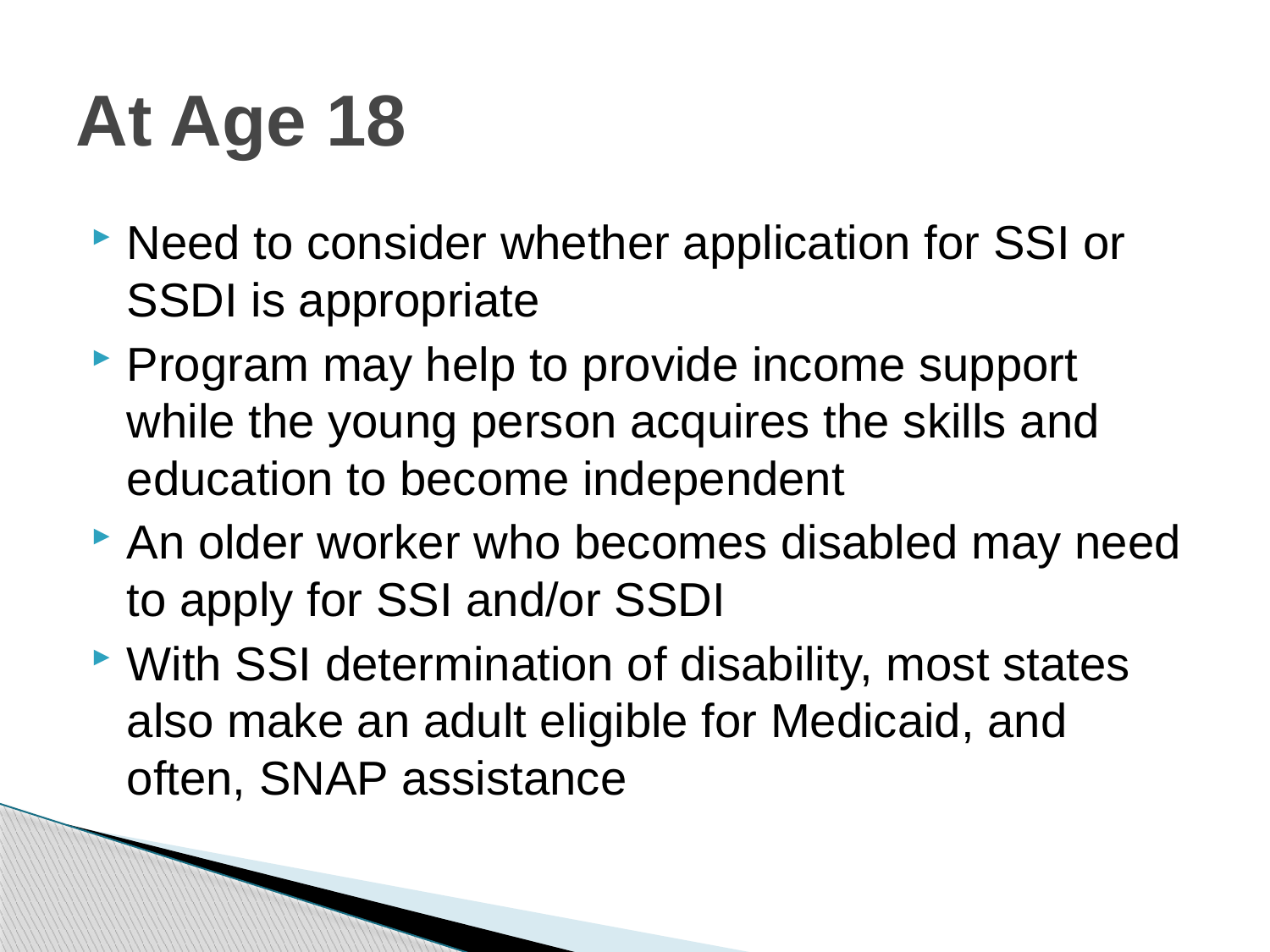

# At Age 18
Need to consider whether application for SSI or SSDI is appropriate
Program may help to provide income support while the young person acquires the skills and education to become independent
An older worker who becomes disabled may need to apply for SSI and/or SSDI
With SSI determination of disability, most states also make an adult eligible for Medicaid, and often, SNAP assistance